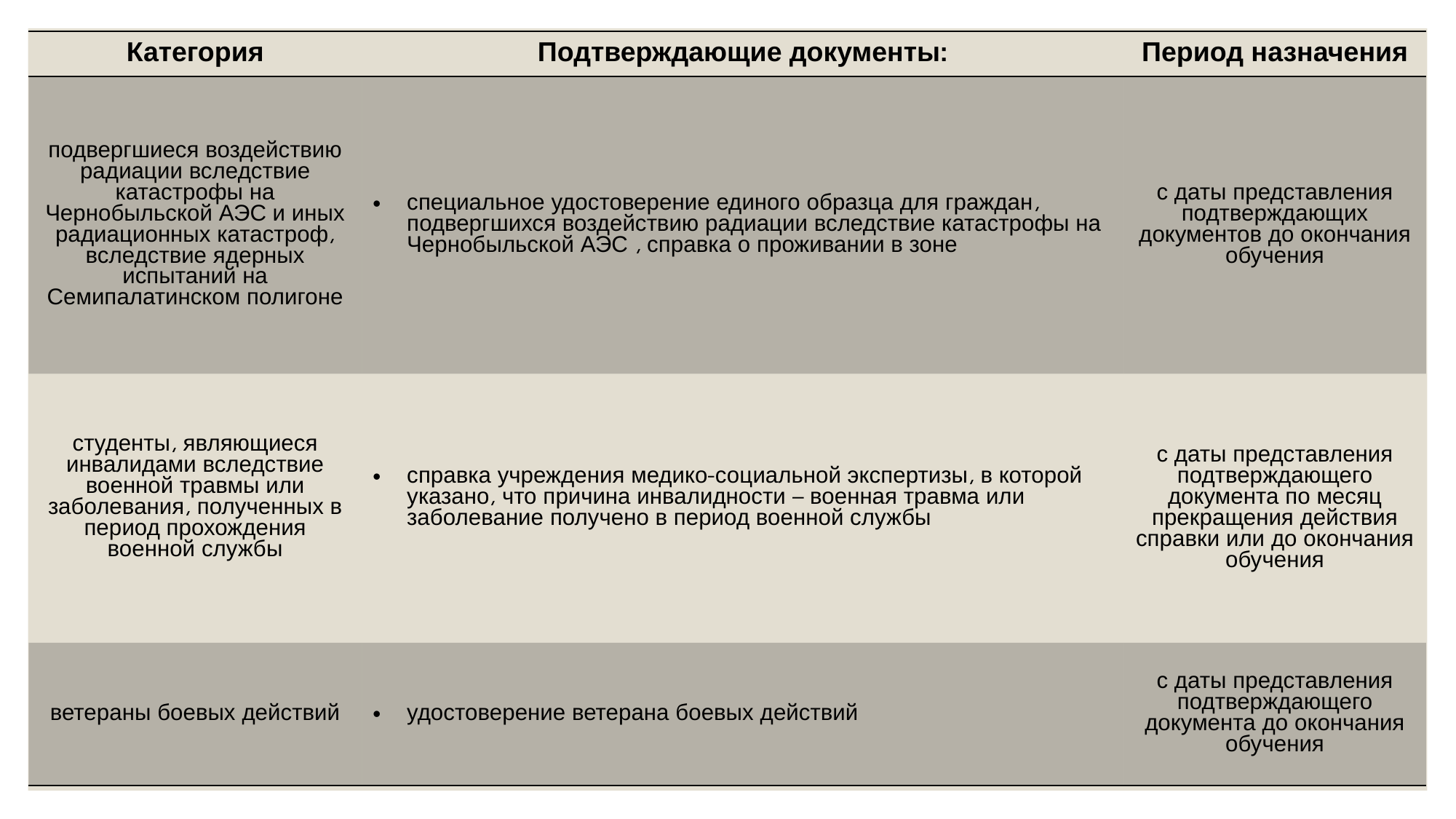

| Категория | Подтверждающие документы: | Период назначения |
| --- | --- | --- |
| подвергшиеся воздействию радиации вследствие катастрофы на Чернобыльской АЭС и иных радиационных катастроф, вследствие ядерных испытаний на Семипалатинском полигоне | специальное удостоверение единого образца для граждан, подвергшихся воздействию радиации вследствие катастрофы на Чернобыльской АЭС , справка о проживании в зоне | с даты представления подтверждающих документов до окончания обучения |
| студенты, являющиеся инвалидами вследствие военной травмы или заболевания, полученных в период прохождения военной службы | справка учреждения медико-социальной экспертизы, в которой указано, что причина инвалидности – военная травма или заболевание получено в период военной службы | с даты представления подтверждающего документа по месяц прекращения действия справки или до окончания обучения |
| ветераны боевых действий | удостоверение ветерана боевых действий | с даты представления подтверждающего документа до окончания обучения |